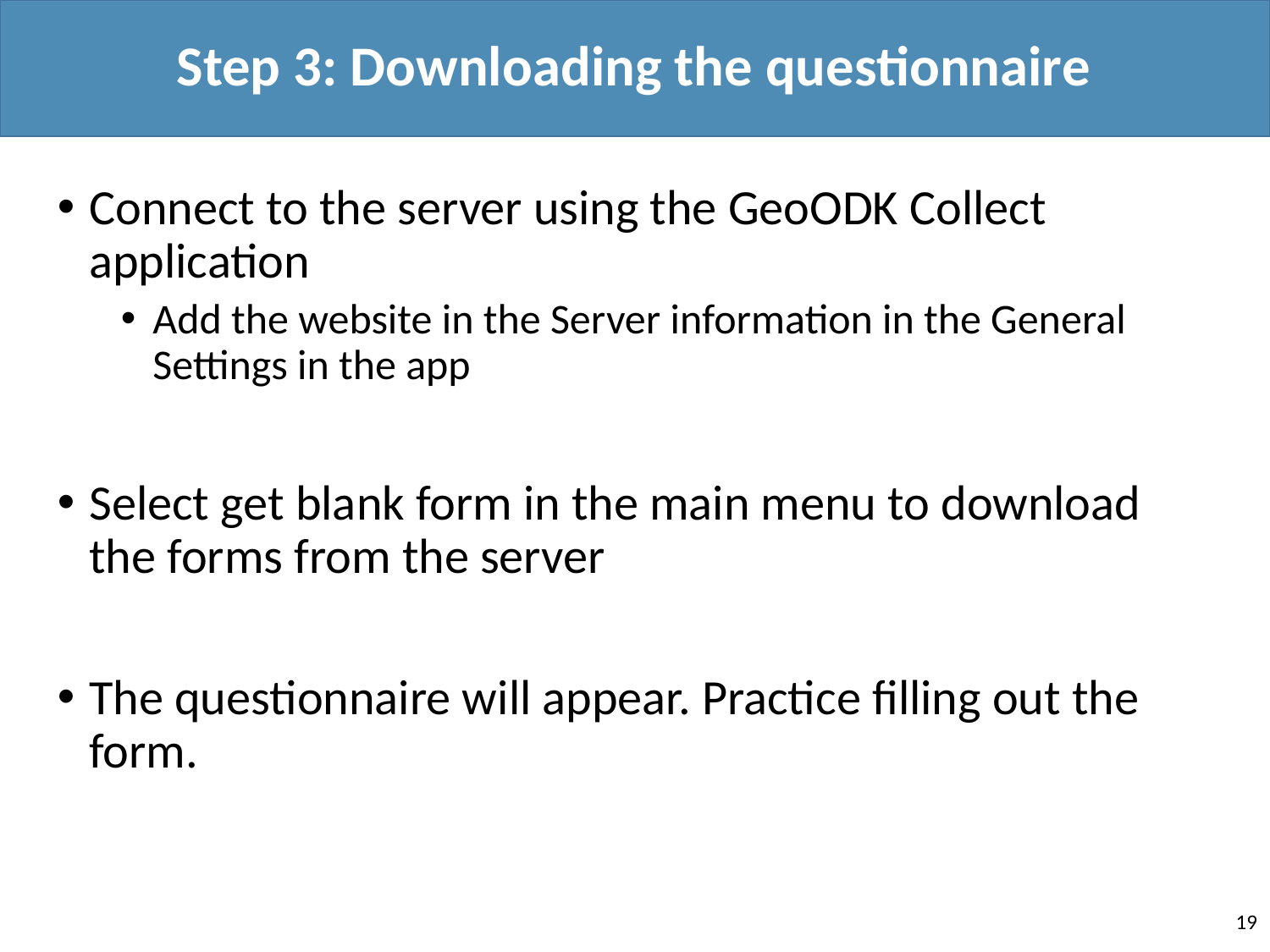

Step 3: Downloading the questionnaire
Connect to the server using the GeoODK Collect application
Add the website in the Server information in the General Settings in the app

Select get blank form in the main menu to download the forms from the server

The questionnaire will appear. Practice filling out the form.

19